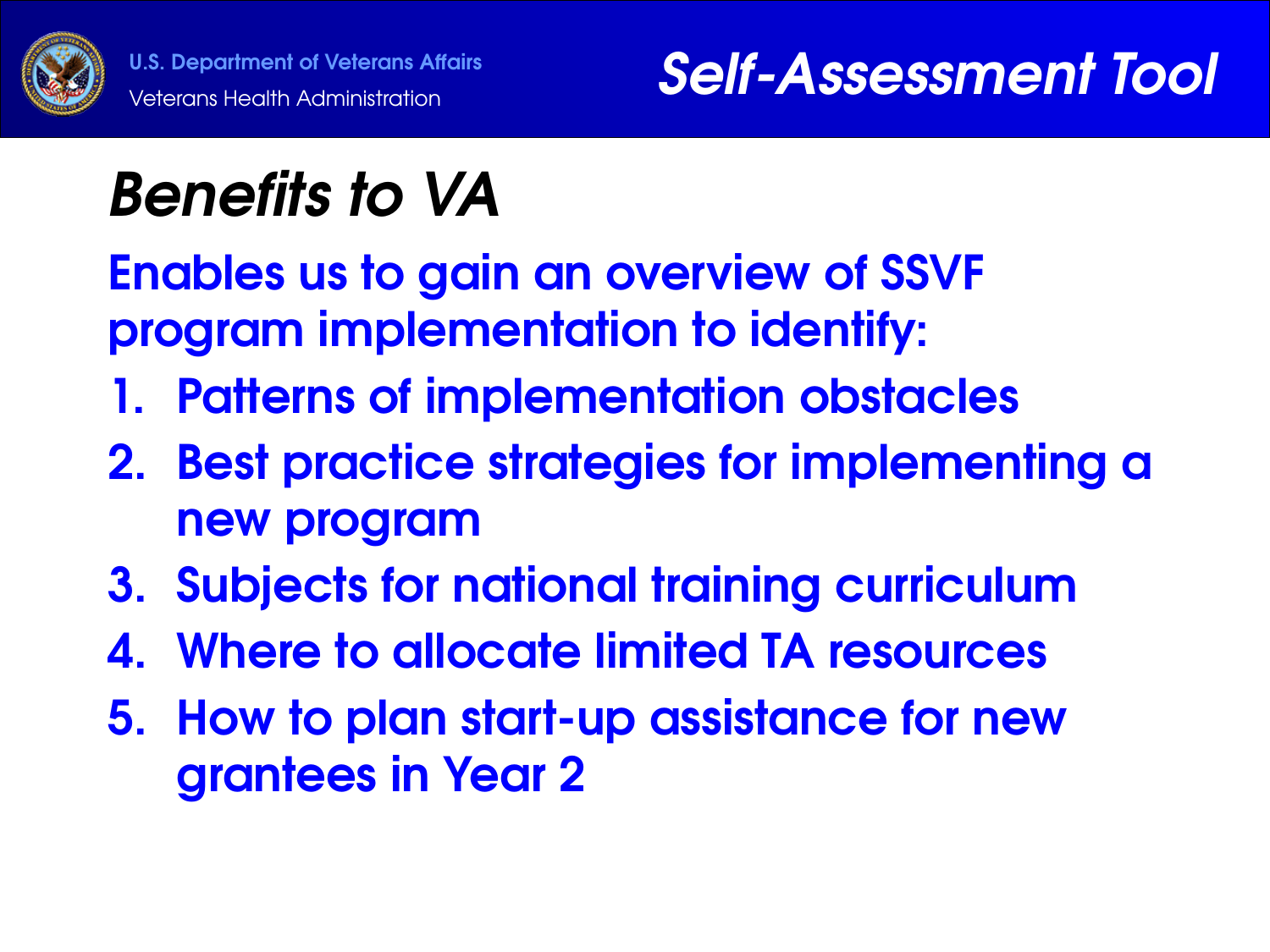

Self-Assessment Tool
# Benefits to VA
Enables us to gain an overview of SSVF program implementation to identify:
Patterns of implementation obstacles
Best practice strategies for implementing a new program
Subjects for national training curriculum
Where to allocate limited TA resources
How to plan start-up assistance for new grantees in Year 2